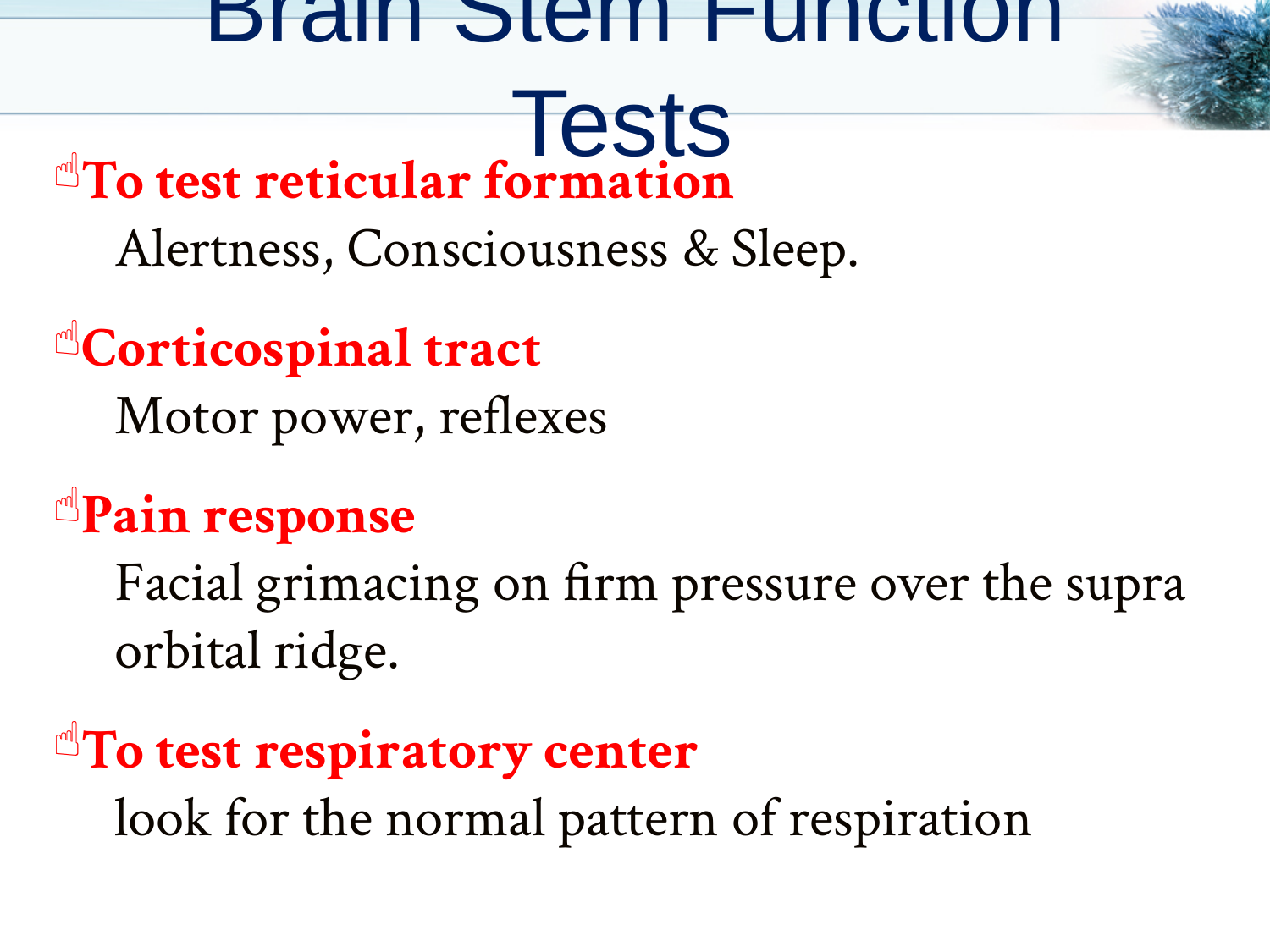

# Brain Stem Function Tests
To test reticular formation
Alertness, Consciousness & Sleep.
Corticospinal tract
Motor power, reflexes
Pain response
Facial grimacing on firm pressure over the supra orbital ridge.
To test respiratory center
look for the normal pattern of respiration